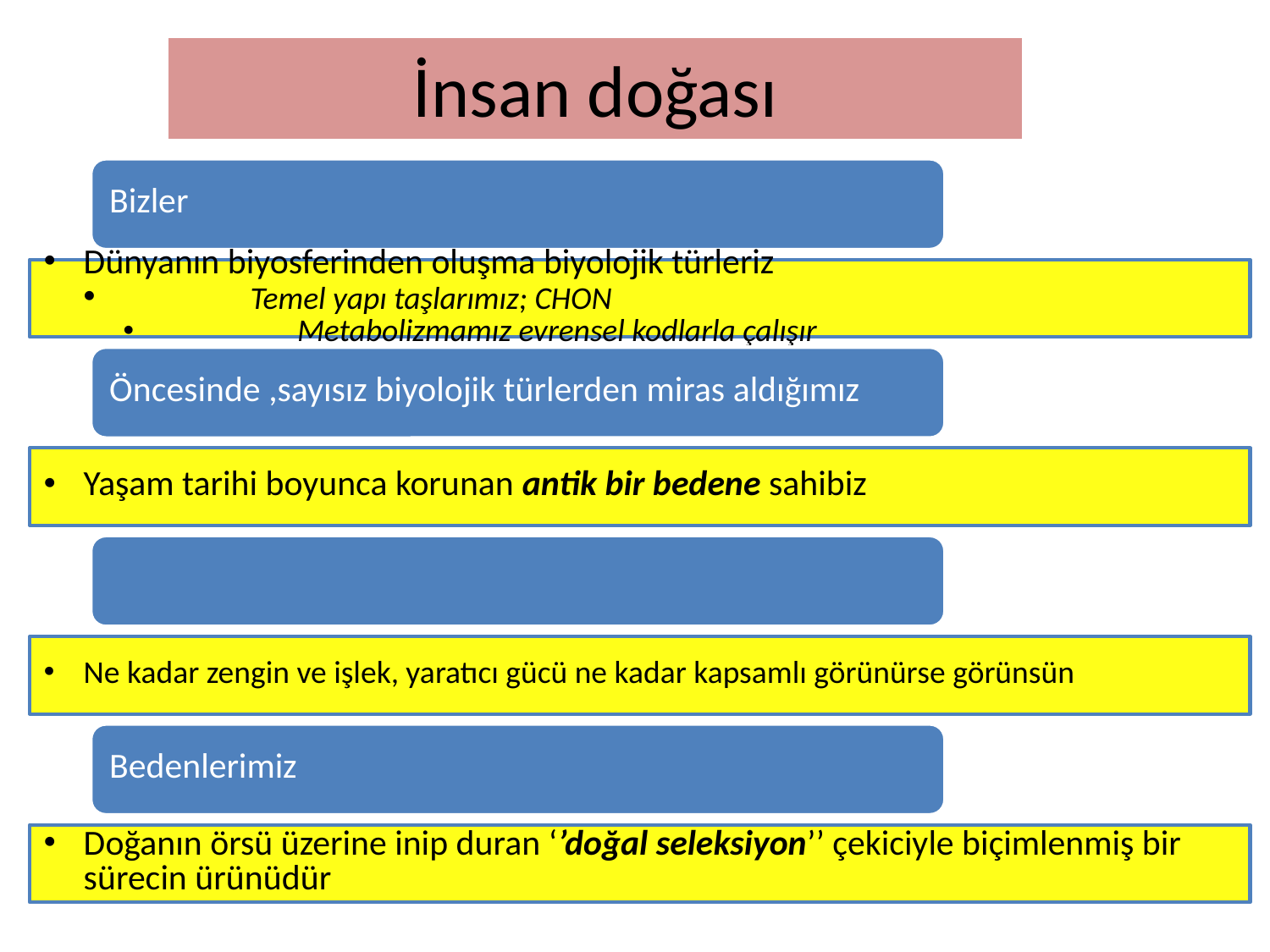

# İnsan doğası
Bizler
Öncesinde ,sayısız biyolojik türlerden miras aldığımız
Dünyanın biyosferinden oluşma biyolojik türleriz
Yaşam tarihi boyunca korunan antik bir bedene sahibiz
Ne kadar zengin ve işlek, yaratıcı gücü ne kadar kapsamlı görünürse görünsün
Bedenlerimiz
Doğanın örsü üzerine inip duran ‘’doğal seleksiyon’’ çekiciyle biçimlenmiş bir sürecin ürünüdür
	Temel yapı taşlarımız; CHON
	 Metabolizmamız evrensel kodlarla çalışır